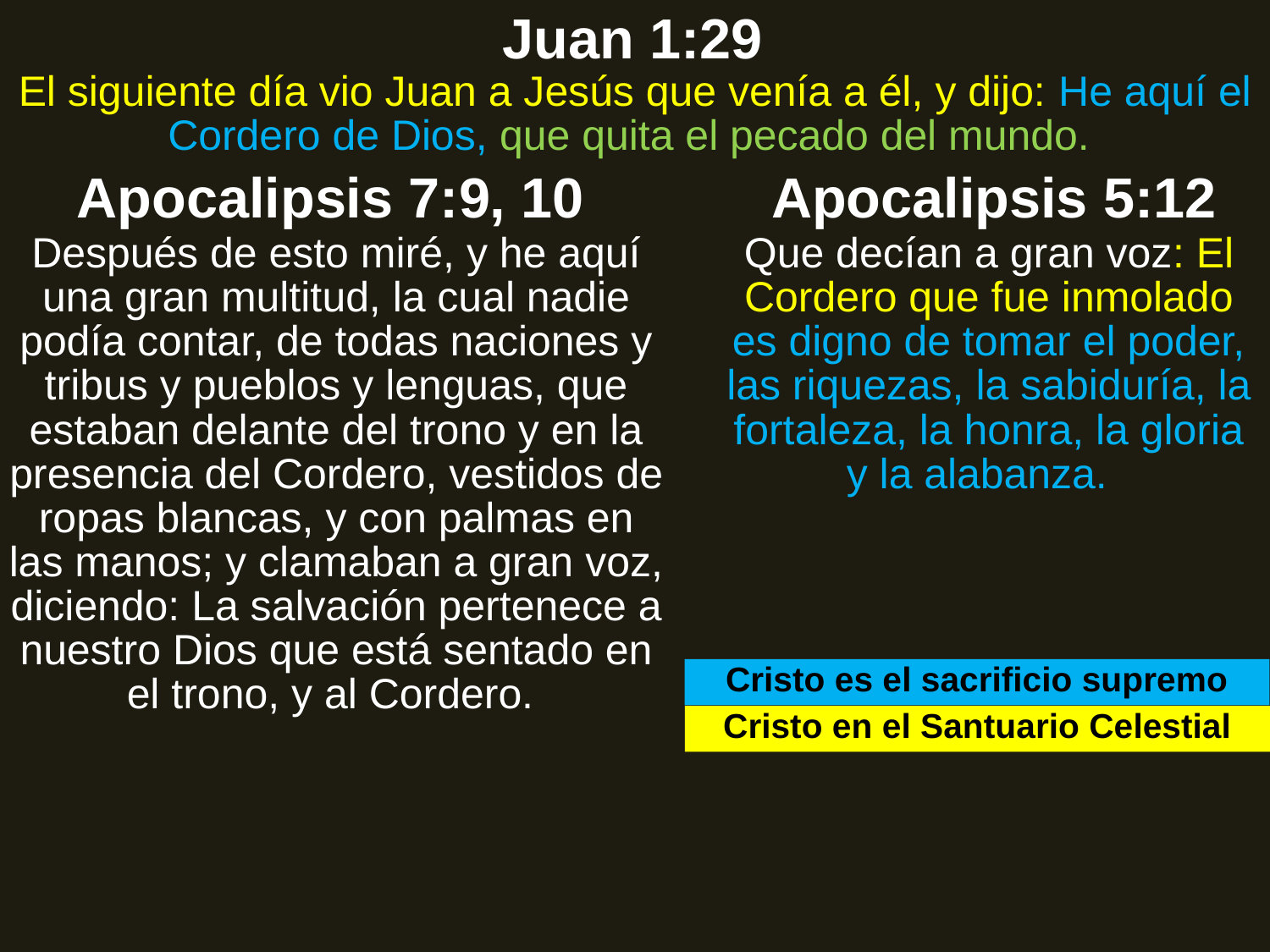

Juan 1:29
El siguiente día vio Juan a Jesús que venía a él, y dijo: He aquí el Cordero de Dios, que quita el pecado del mundo.
Apocalipsis 7:9, 10
Apocalipsis 5:12
Después de esto miré, y he aquí una gran multitud, la cual nadie podía contar, de todas naciones y tribus y pueblos y lenguas, que estaban delante del trono y en la presencia del Cordero, vestidos de ropas blancas, y con palmas en las manos; y clamaban a gran voz, diciendo: La salvación pertenece a nuestro Dios que está sentado en el trono, y al Cordero.
Que decían a gran voz: El Cordero que fue inmolado es digno de tomar el poder, las riquezas, la sabiduría, la fortaleza, la honra, la gloria y la alabanza.
Cristo es el sacrificio supremo
Cristo en el Santuario Celestial